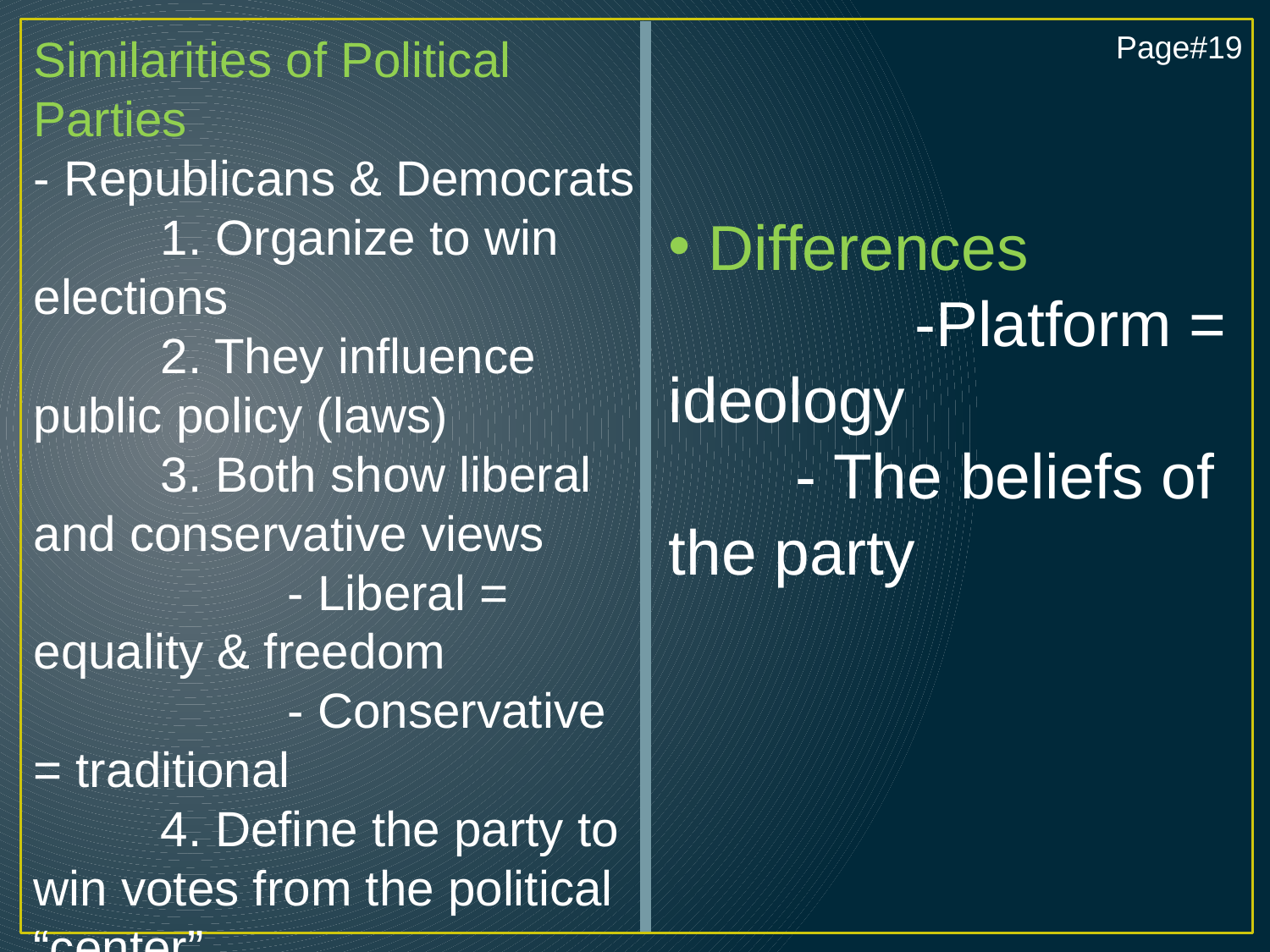

Page#19
Similarities of Political Parties
- Republicans & Democrats
	1. Organize to win elections
	2. They influence public policy (laws)
	3. Both show liberal and conservative views
		- Liberal = equality & freedom
		- Conservative = traditional
	4. Define the party to win votes from the political “center”
Differences
              -Platform = ideology
	- The beliefs of the party